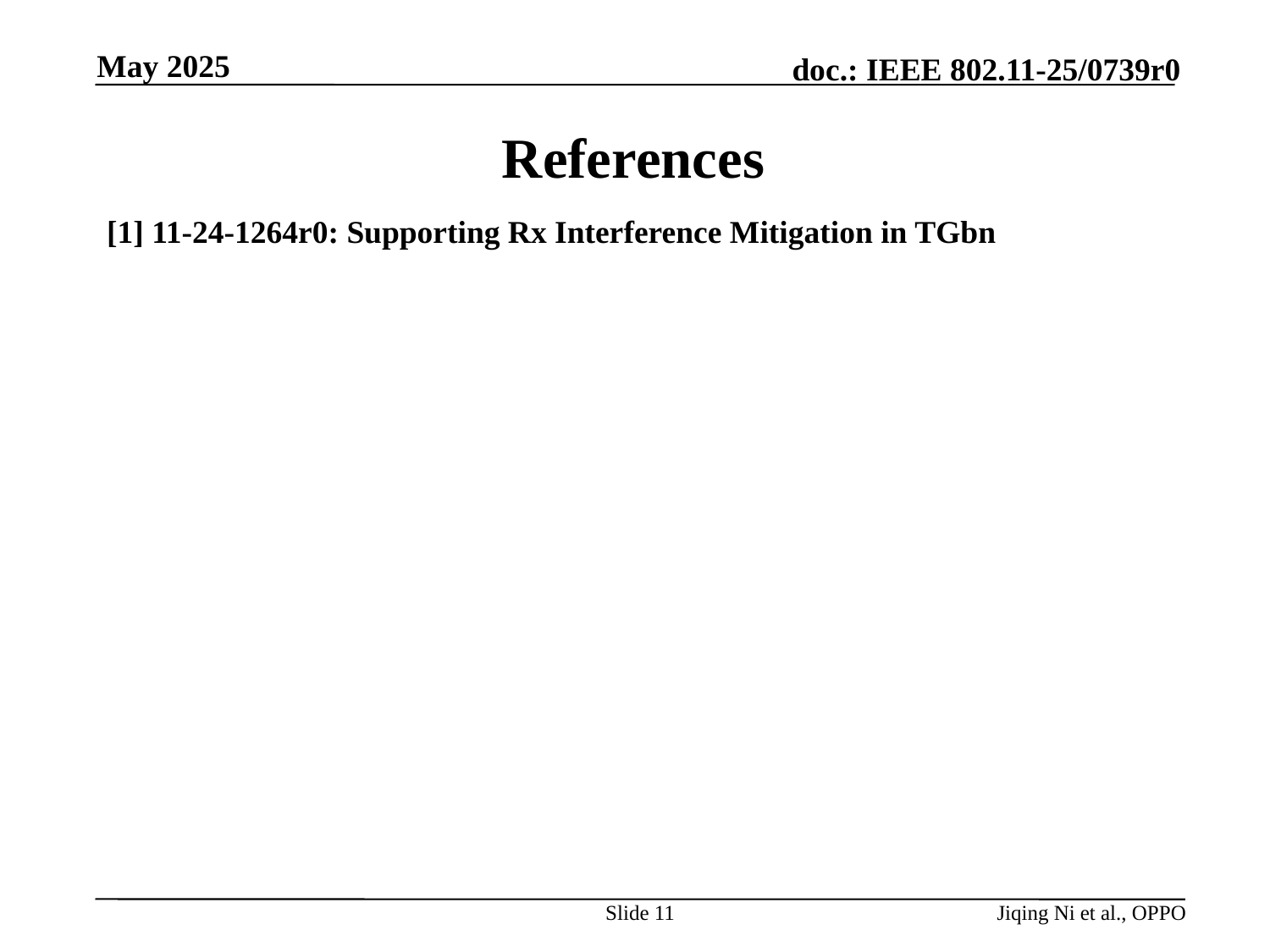

May 2025
# References
[1] 11-24-1264r0: Supporting Rx Interference Mitigation in TGbn
Slide 11
Jiqing Ni et al., OPPO